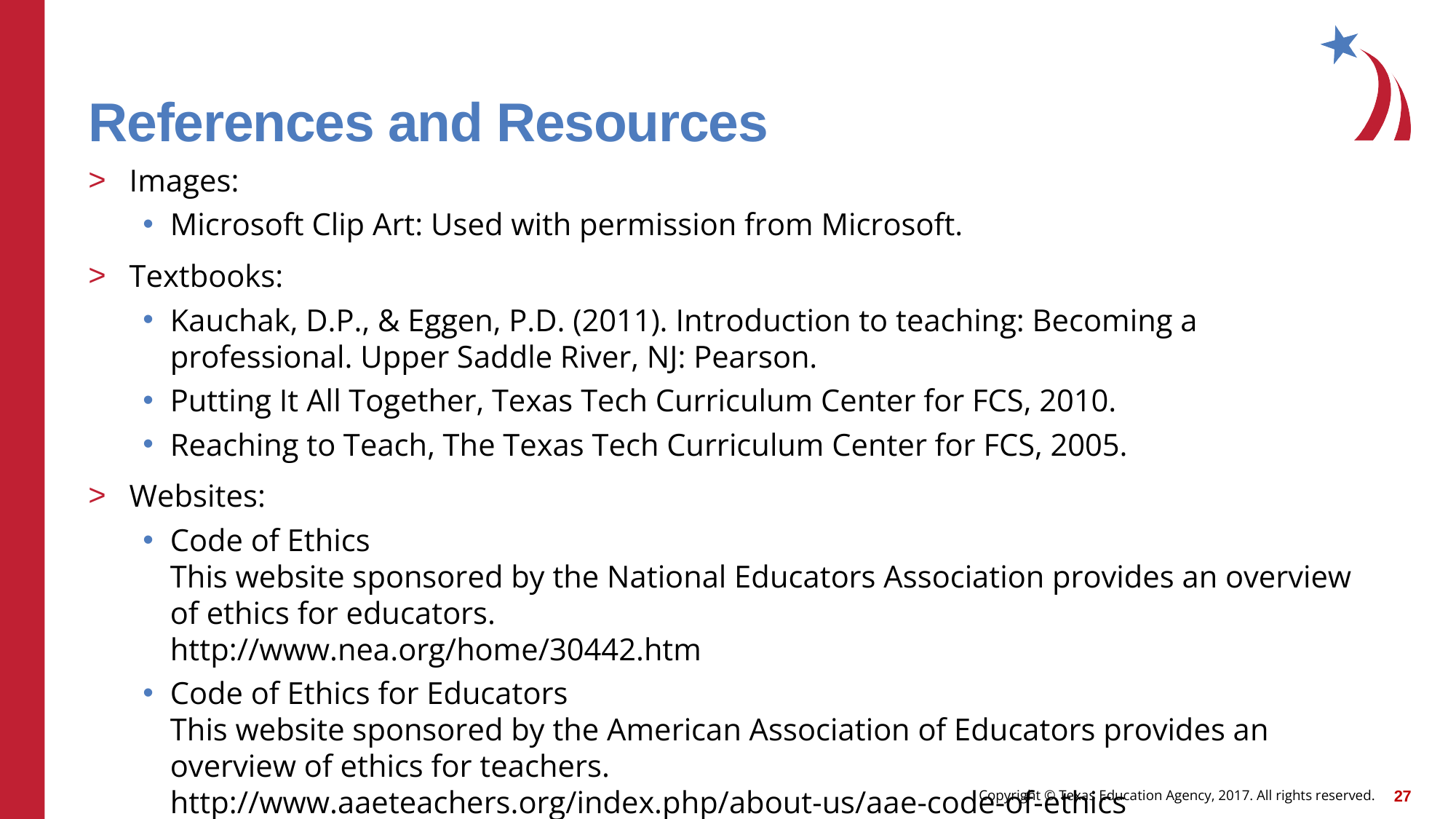

# References and Resources
Images:
Microsoft Clip Art: Used with permission from Microsoft.
Textbooks:
Kauchak, D.P., & Eggen, P.D. (2011). Introduction to teaching: Becoming a professional. Upper Saddle River, NJ: Pearson.
Putting It All Together, Texas Tech Curriculum Center for FCS, 2010.
Reaching to Teach, The Texas Tech Curriculum Center for FCS, 2005.
Websites:
Code of Ethics
This website sponsored by the National Educators Association provides an overview of ethics for educators.
http://www.nea.org/home/30442.htm
Code of Ethics for Educators
This website sponsored by the American Association of Educators provides an overview of ethics for teachers.
http://www.aaeteachers.org/index.php/about-us/aae-code-of-ethics